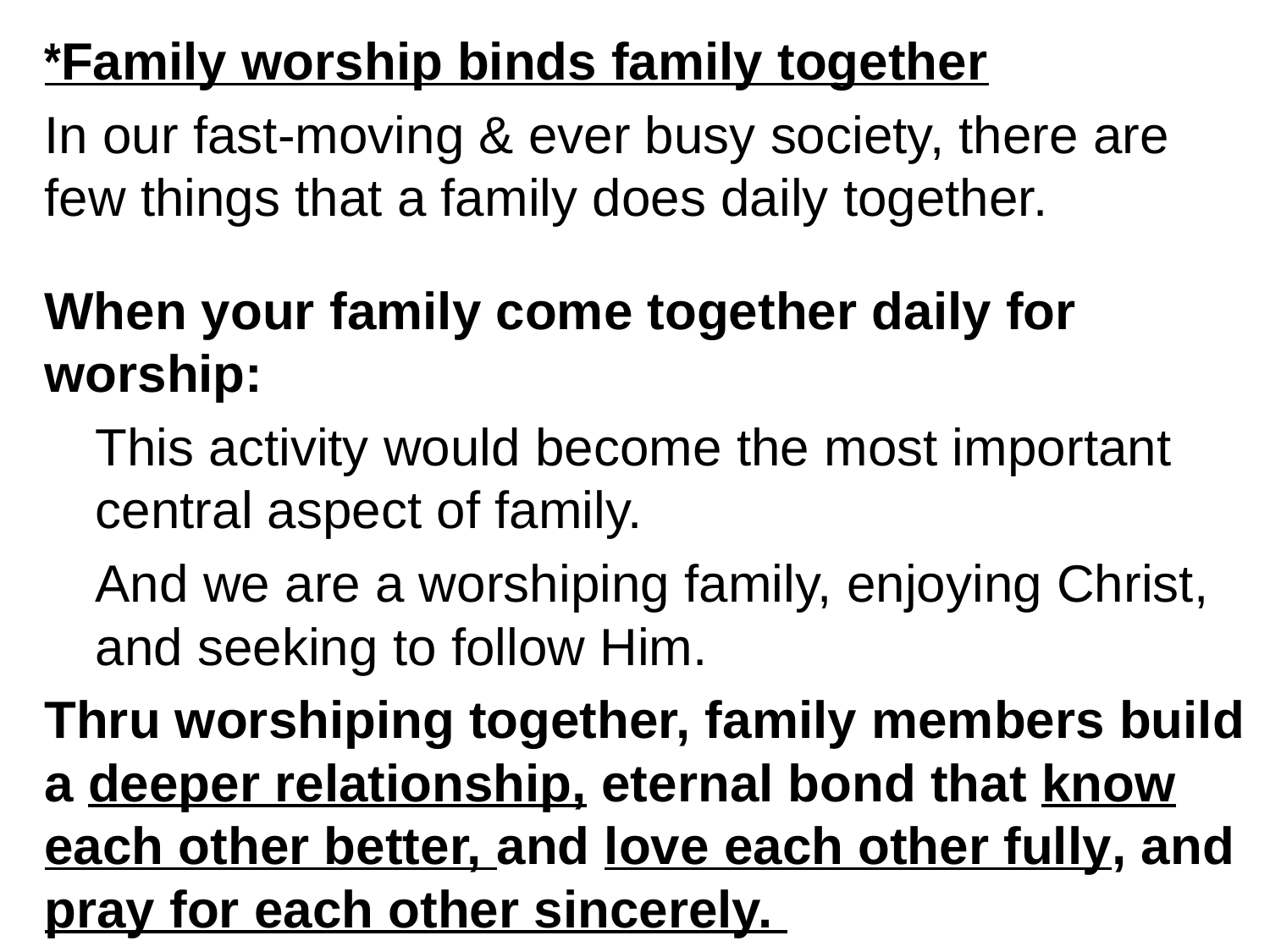

*Family worship binds family together
In our fast-moving & ever busy society, there are few things that a family does daily together.

When your family come together daily for worship:
This activity would become the most important central aspect of family.
And we are a worshiping family, enjoying Christ, and seeking to follow Him.
Thru worshiping together, family members build a deeper relationship, eternal bond that know each other better, and love each other fully, and pray for each other sincerely.